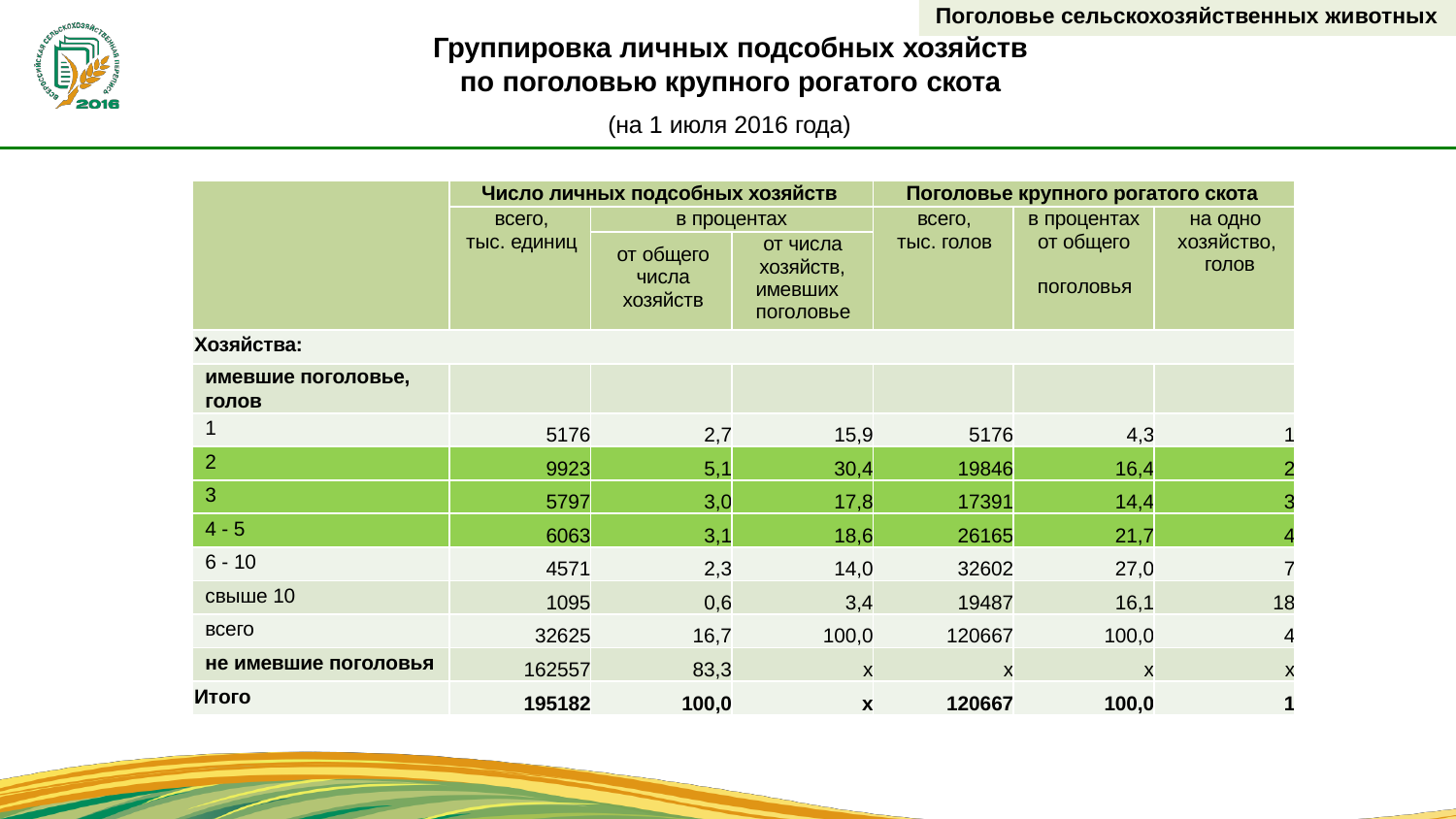

Поголовье сельскохозяйственных животных
# Группировка личных подсобных хозяйств
по поголовью крупного рогатого скота
(на 1 июля 2016 года)

|  | Число личных подсобных хозяйств |  |  | Поголовье крупного рогатого скота |  |  |
| --- | --- | --- | --- | --- | --- | --- |
|  | всего, тыс. единиц | в процентах |  | всего, тыс. голов | в процентах от общего поголовья | на одно хозяйство, голов |
|  |  | от общего числа хозяйств | от числа хозяйств, имевших поголовье |  |  |  |
| Хозяйства: |  |  |  |  |  |  |
| имевшие поголовье, голов |  |  |  |  |  |  |
| 1 | 5176 | 2,7 | 15,9 | 5176 | 4,3 | 1 |
| 2 | 9923 | 5,1 | 30,4 | 19846 | 16,4 | 2 |
| 3 | 5797 | 3,0 | 17,8 | 17391 | 14,4 | 3 |
| 4 - 5 | 6063 | 3,1 | 18,6 | 26165 | 21,7 | 4 |
| 6 - 10 | 4571 | 2,3 | 14,0 | 32602 | 27,0 | 7 |
| свыше 10 | 1095 | 0,6 | 3,4 | 19487 | 16,1 | 18 |
| всего | 32625 | 16,7 | 100,0 | 120667 | 100,0 | 4 |
| не имевшие поголовья | 162557 | 83,3 | х | х | х | х |
| Итого | 195182 | 100,0 | х | 120667 | 100,0 | 1 |